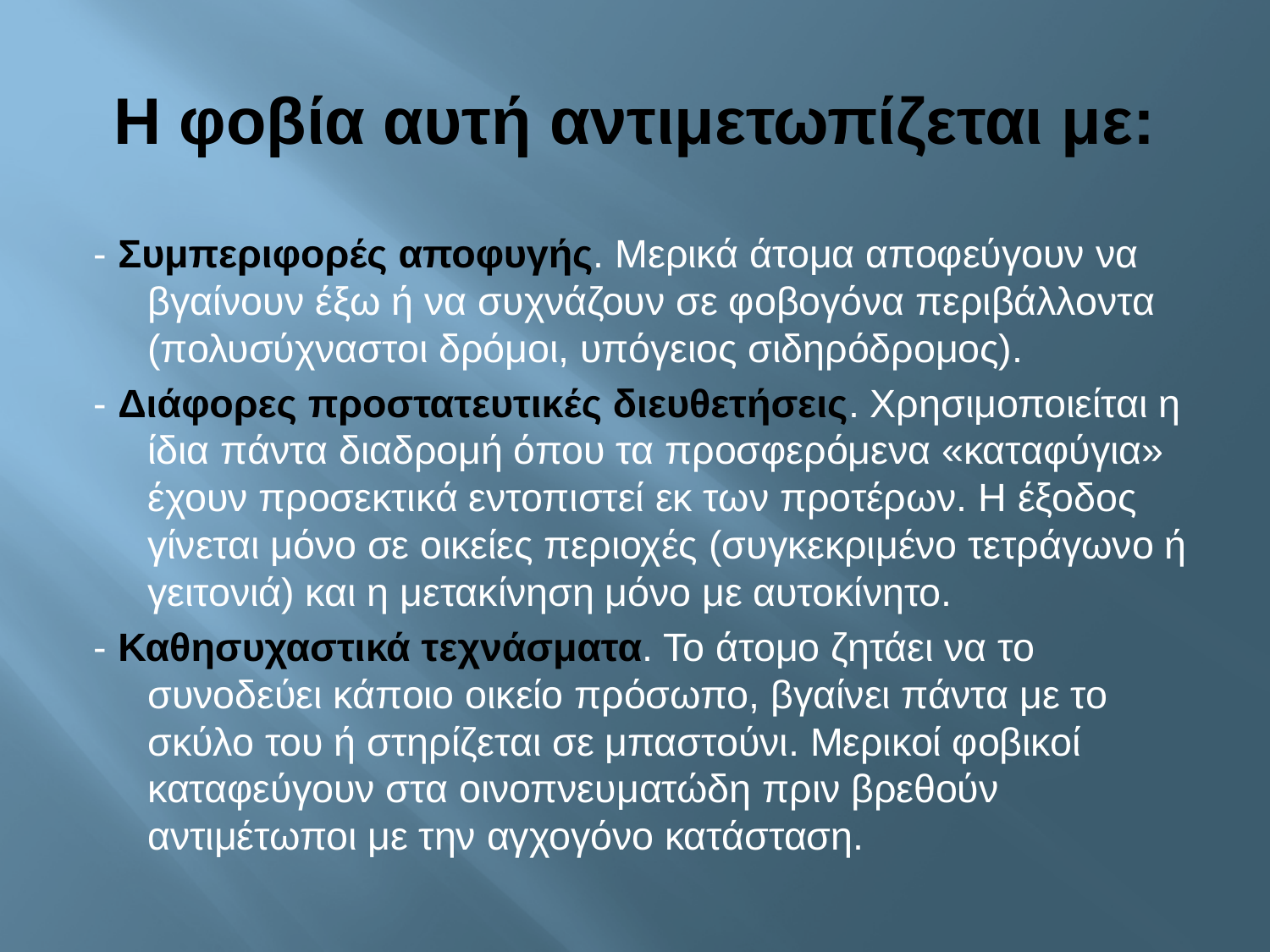

# Η φοβία αυτή αντιμετωπίζεται με:
- Συμπεριφορές αποφυγής. Μερικά άτομα αποφεύγουν να βγαίνουν έξω ή να συχνάζουν σε φοβογόνα περιβάλλοντα (πολυσύχναστοι δρόμοι, υπόγειος σιδηρόδρομος).
- Διάφορες προστατευτικές διευθετήσεις. Χρησιμοποιείται η ίδια πάντα διαδρομή όπου τα προσφερόμενα «καταφύγια» έχουν προσεκτικά εντοπιστεί εκ των προτέρων. Η έξοδος γίνεται μόνο σε οικείες περιοχές (συγκεκριμένο τετράγωνο ή γειτονιά) και η μετακίνηση μόνο με αυτοκίνητο.
- Καθησυχαστικά τεχνάσματα. Το άτομο ζητάει να το συνοδεύει κάποιο οικείο πρόσωπο, βγαίνει πάντα με το σκύλο του ή στηρίζεται σε μπαστούνι. Μερικοί φοβικοί καταφεύγουν στα οινοπνευματώδη πριν βρεθούν αντιμέτωποι με την αγχογόνο κατάσταση.